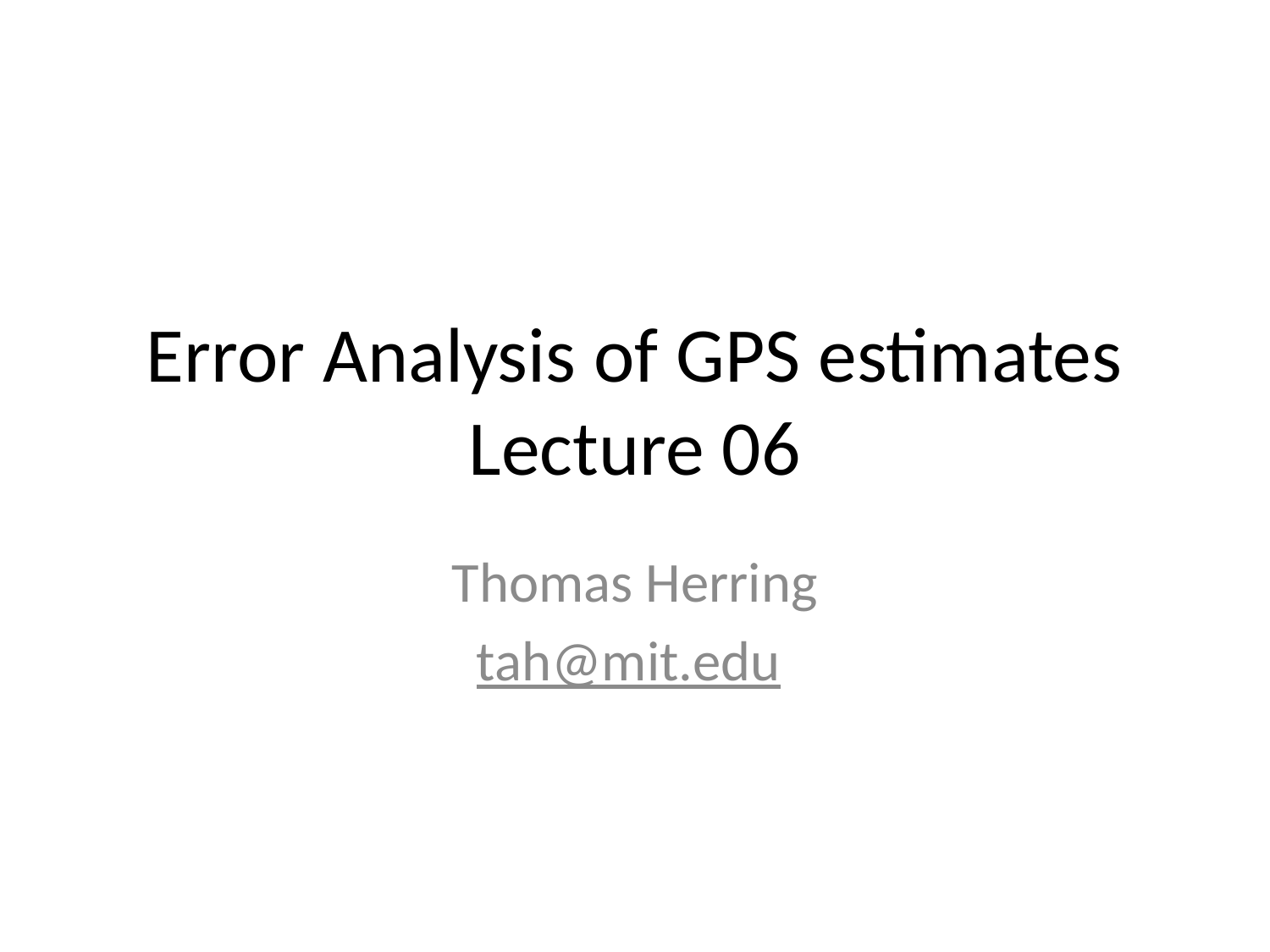

# Error Analysis of GPS estimates Lecture 06
Thomas Herring
tah@mit.edu